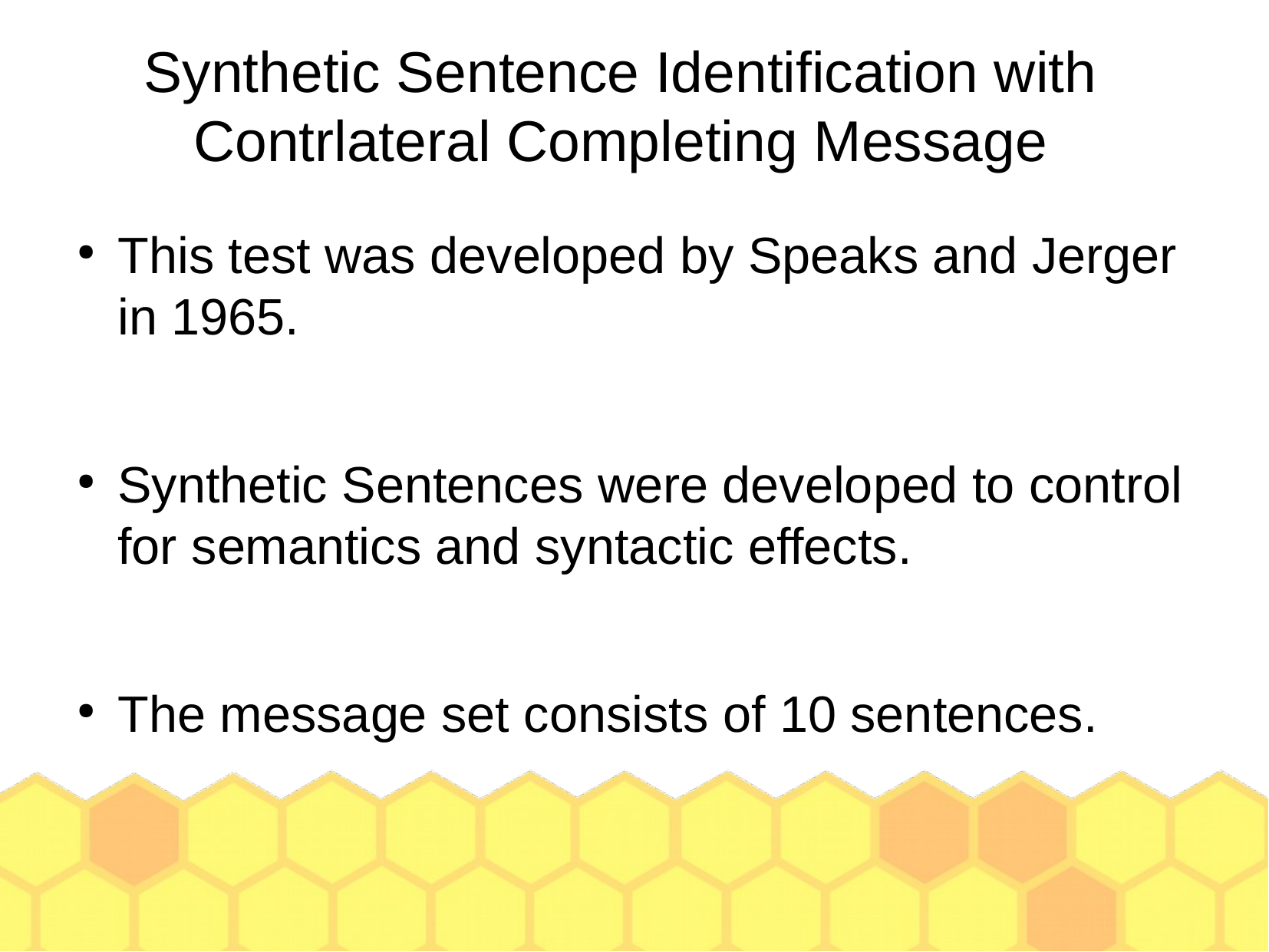

Synthetic Sentence Identification with Contrlateral Completing Message
This test was developed by Speaks and Jerger in 1965.

Synthetic Sentences were developed to control for semantics and syntactic effects.

The message set consists of 10 sentences.